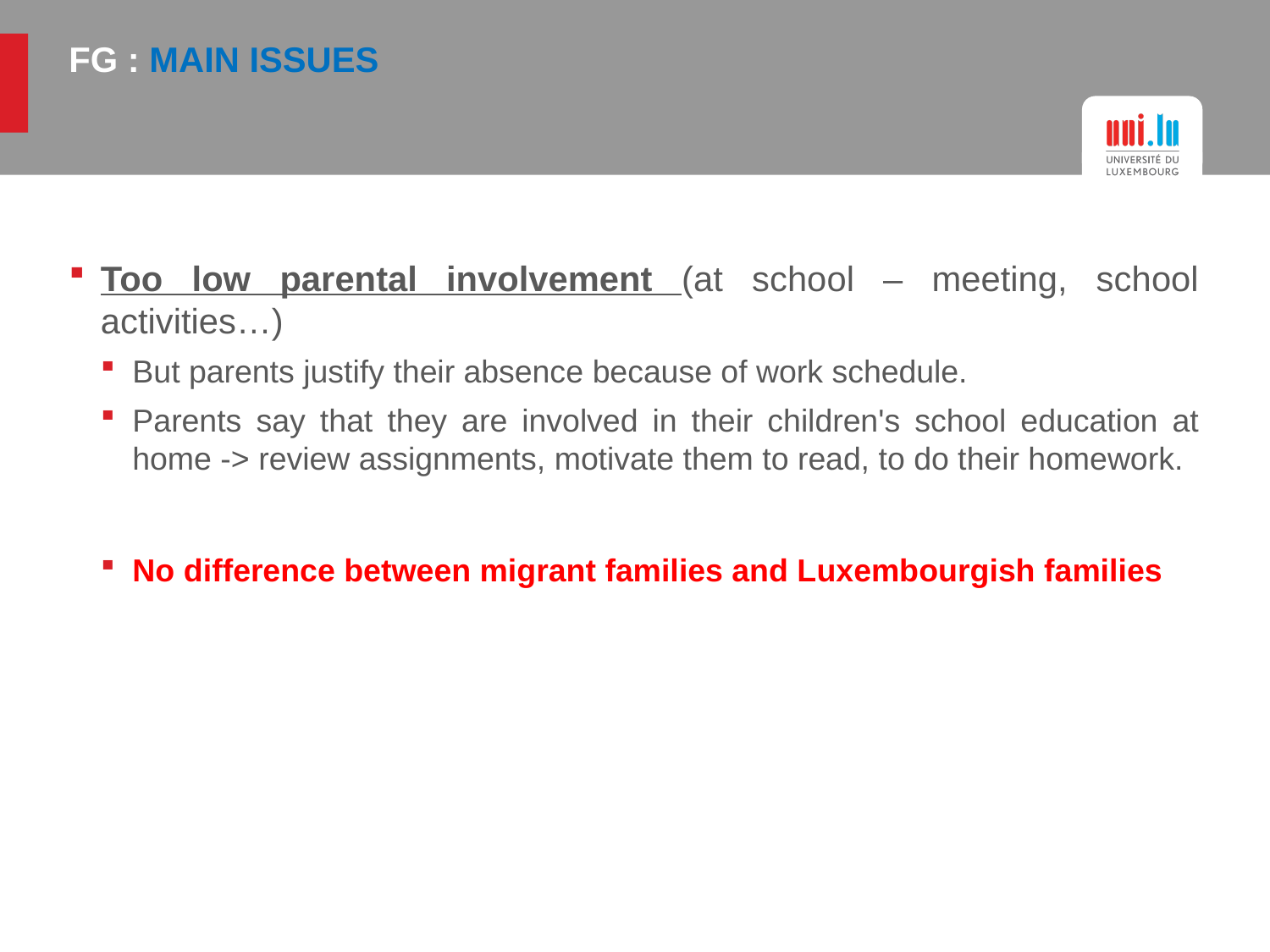

# FG : MAIN ISSUES
Too low parental involvement (at school – meeting, school activities…)
But parents justify their absence because of work schedule.
Parents say that they are involved in their children's school education at home -> review assignments, motivate them to read, to do their homework.

No difference between migrant families and Luxembourgish families